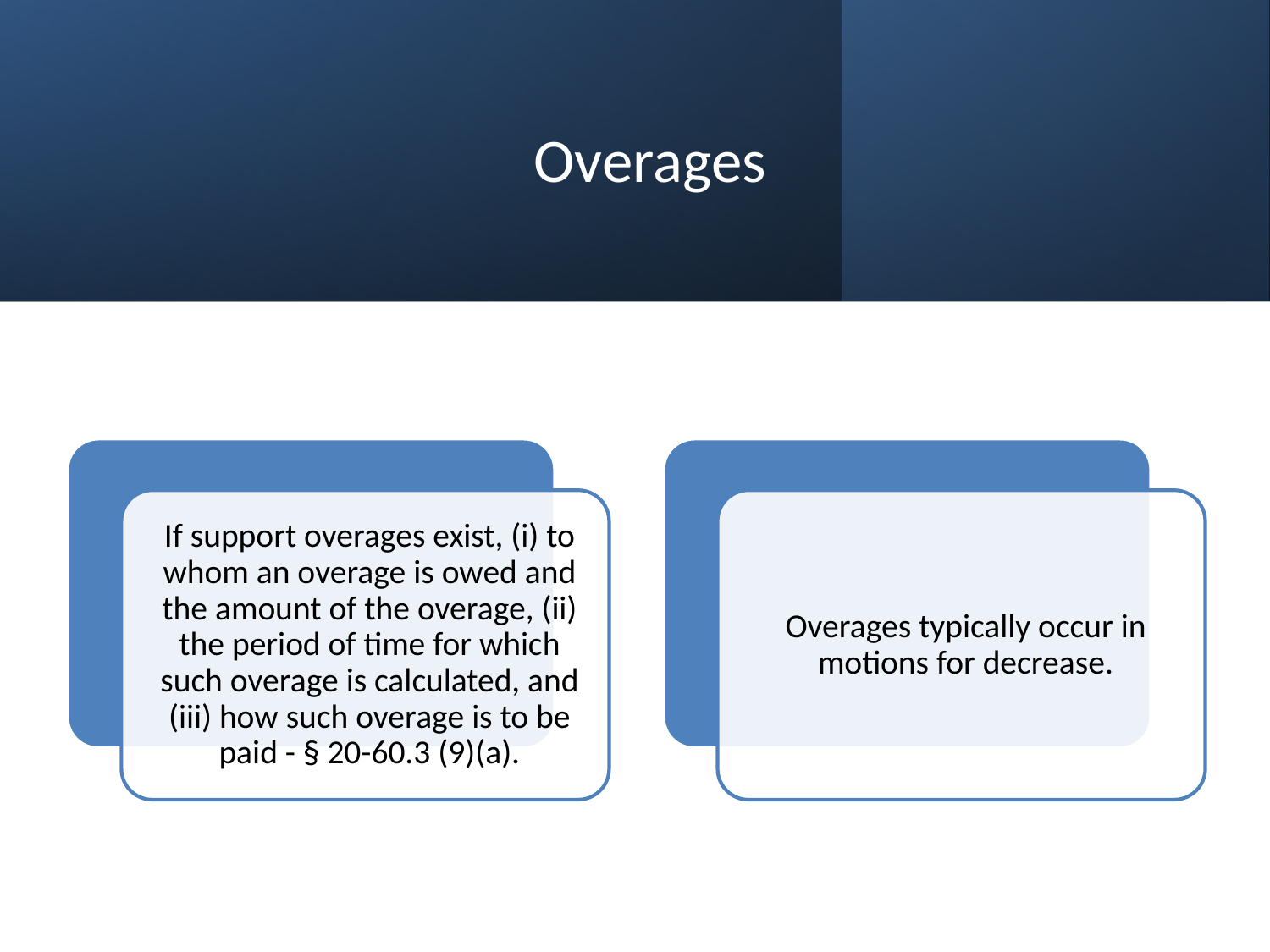

# Overages
If support overages exist, (i) to whom an overage is owed and the amount of the overage, (ii) the period of time for which such overage is calculated, and (iii) how such overage is to be paid - § 20-60.3 (9)(a).
Overages typically occur in motions for decrease.